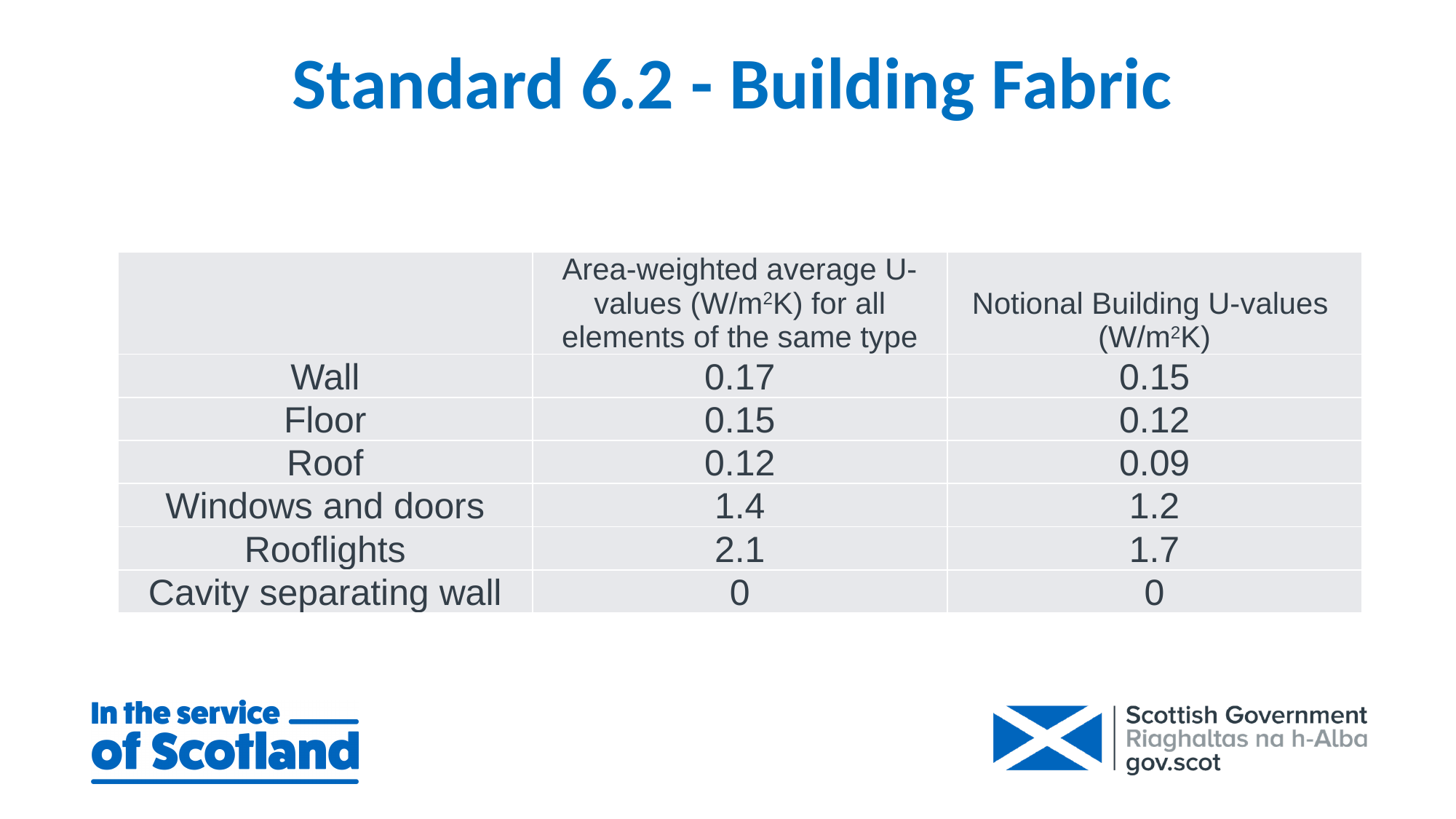

Standard 6.2 - Building Fabric
|  | Area-weighted average U-values (W/m2K) for all elements of the same type | Notional Building U-values (W/m2K) |
| --- | --- | --- |
| Wall | 0.17 | 0.15 |
| Floor | 0.15 | 0.12 |
| Roof | 0.12 | 0.09 |
| Windows and doors | 1.4 | 1.2 |
| Rooflights | 2.1 | 1.7 |
| Cavity separating wall | 0 | 0 |